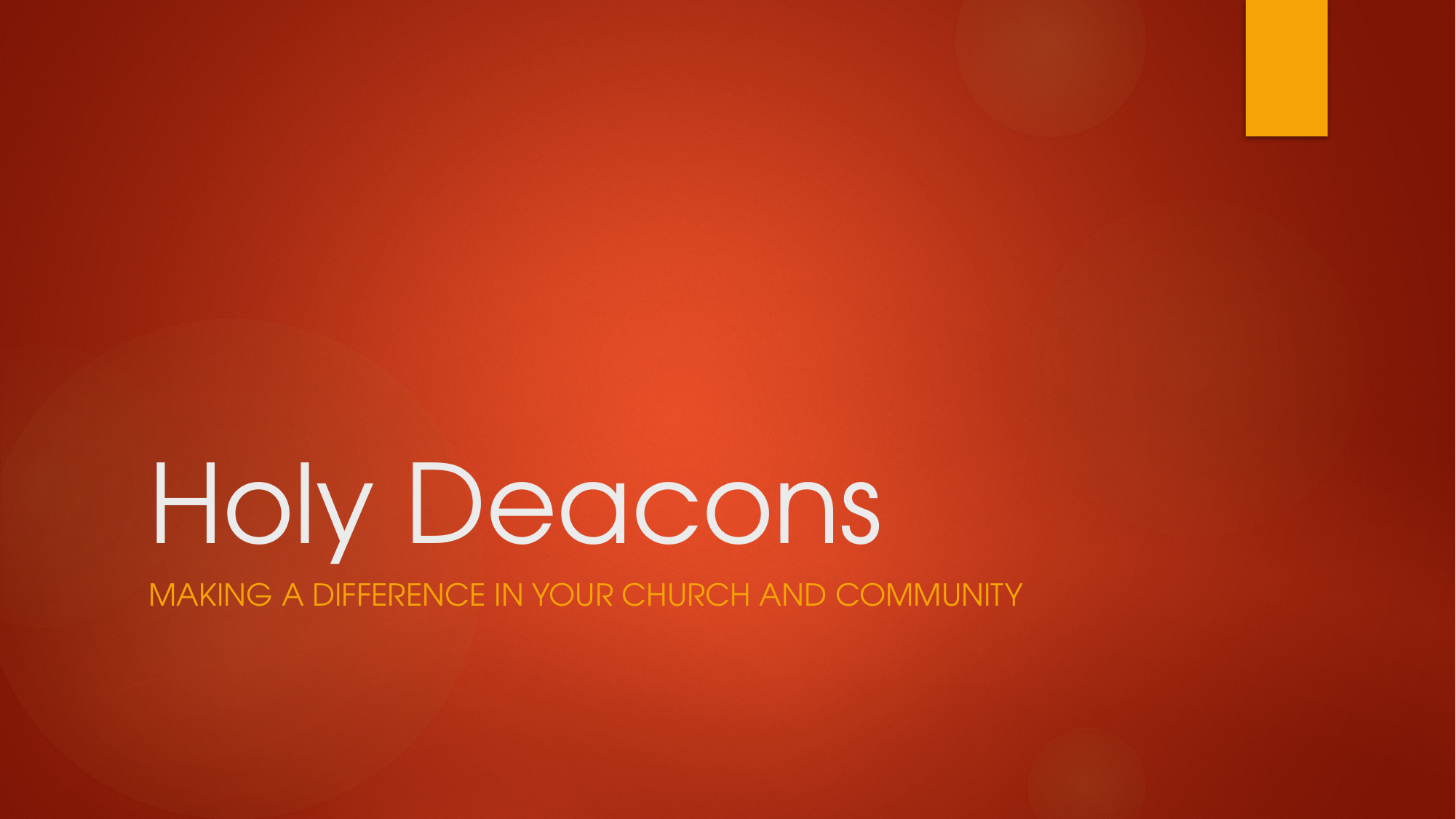

# Holy Deacons
Making a difference in your church and community